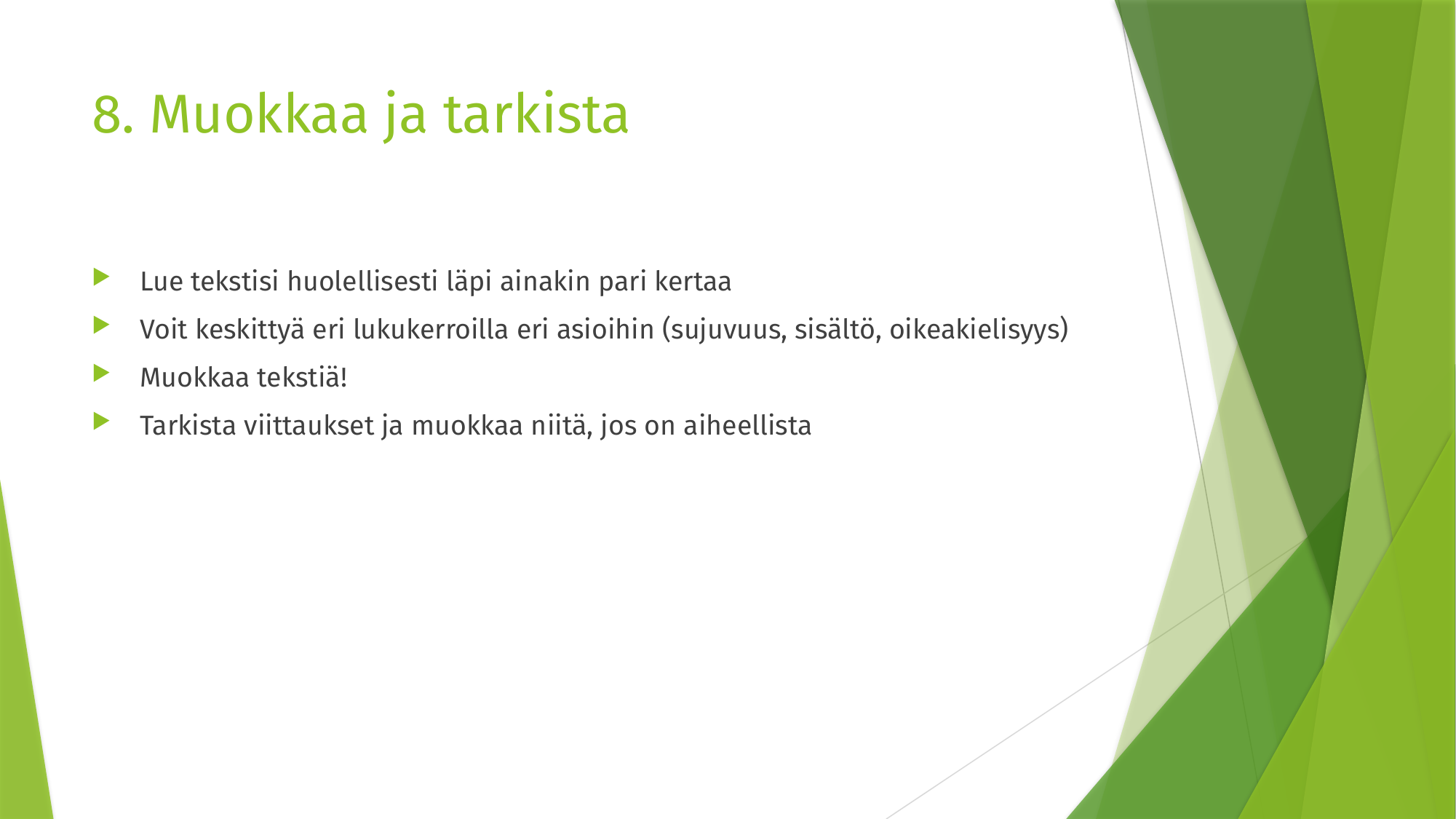

# 8. Muokkaa ja tarkista
 Lue tekstisi huolellisesti läpi ainakin pari kertaa
 Voit keskittyä eri lukukerroilla eri asioihin (sujuvuus, sisältö, oikeakielisyys)
 Muokkaa tekstiä!
 Tarkista viittaukset ja muokkaa niitä, jos on aiheellista